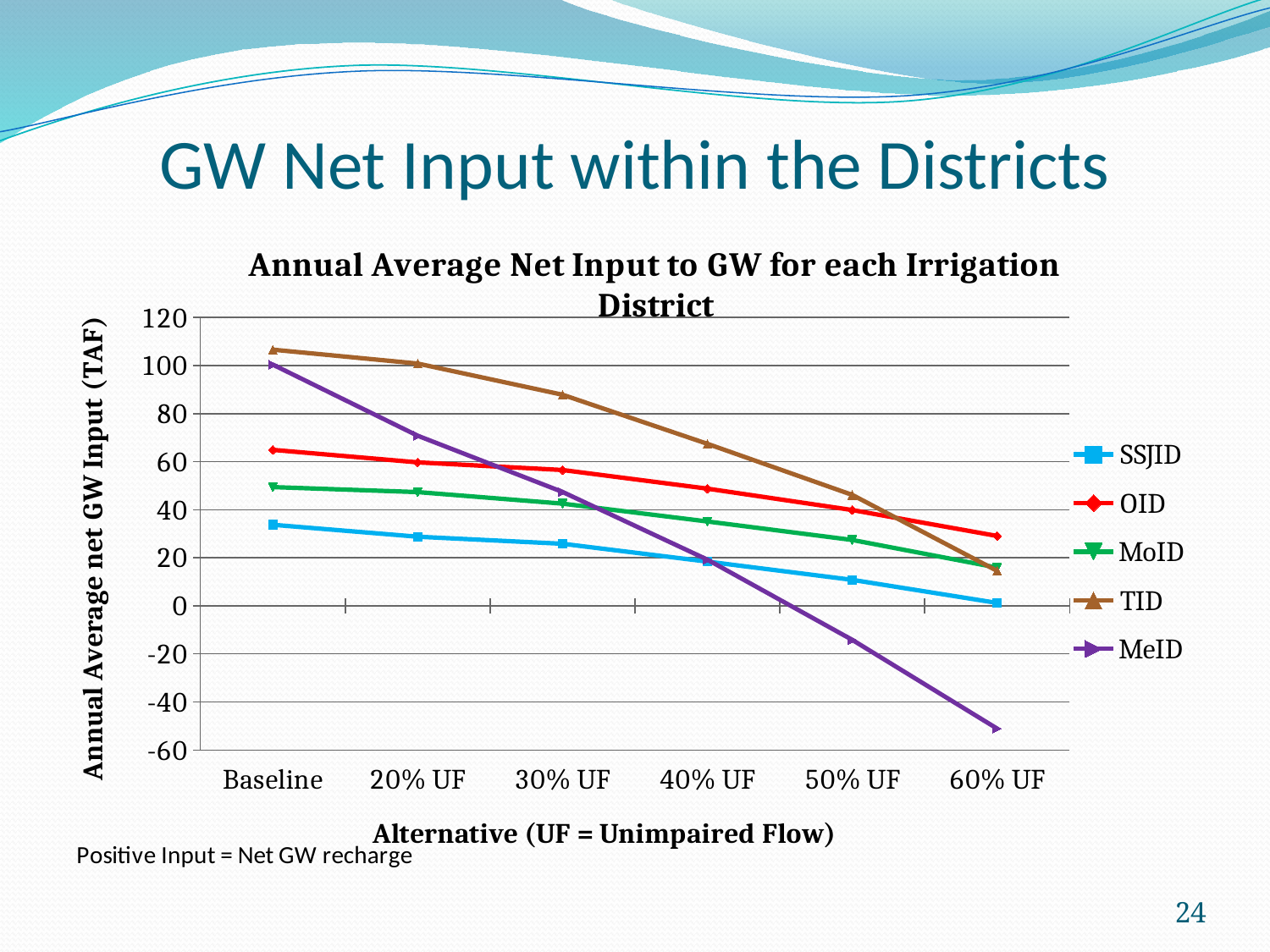

# GW Net Input within the Districts

### Chart: Annual Average Net Input to GW for each Irrigation District

| Category | SSJID | OID | MoID | TID | MeID |
|---|---|---|---|---|---|
| Baseline | 33.74371610314035 | 64.91698542643755 | 49.425487171696794 | 106.6215559844783 | 100.40757466764255 |
| 20% UF | 28.764893608923934 | 59.71591793474314 | 47.33801501832955 | 100.827047183231 | 70.80636310091128 |
| 30% UF | 25.84337956930068 | 56.52857869786648 | 42.549617829125104 | 87.85634813401168 | 47.40297817253864 |
| 40% UF | 18.39532625585162 | 48.789480309909735 | 35.12416710055443 | 67.43540207412829 | 19.210563097170017 |
| 50% UF | 10.80662510572389 | 39.882837217425 | 27.412412346603343 | 46.176465580694 | -14.162941293583517 |
| 60% UF | 1.1936670388531856 | 29.080488552776167 | 15.896981913669842 | 14.547611225021761 | -51.11734093180244 |
24